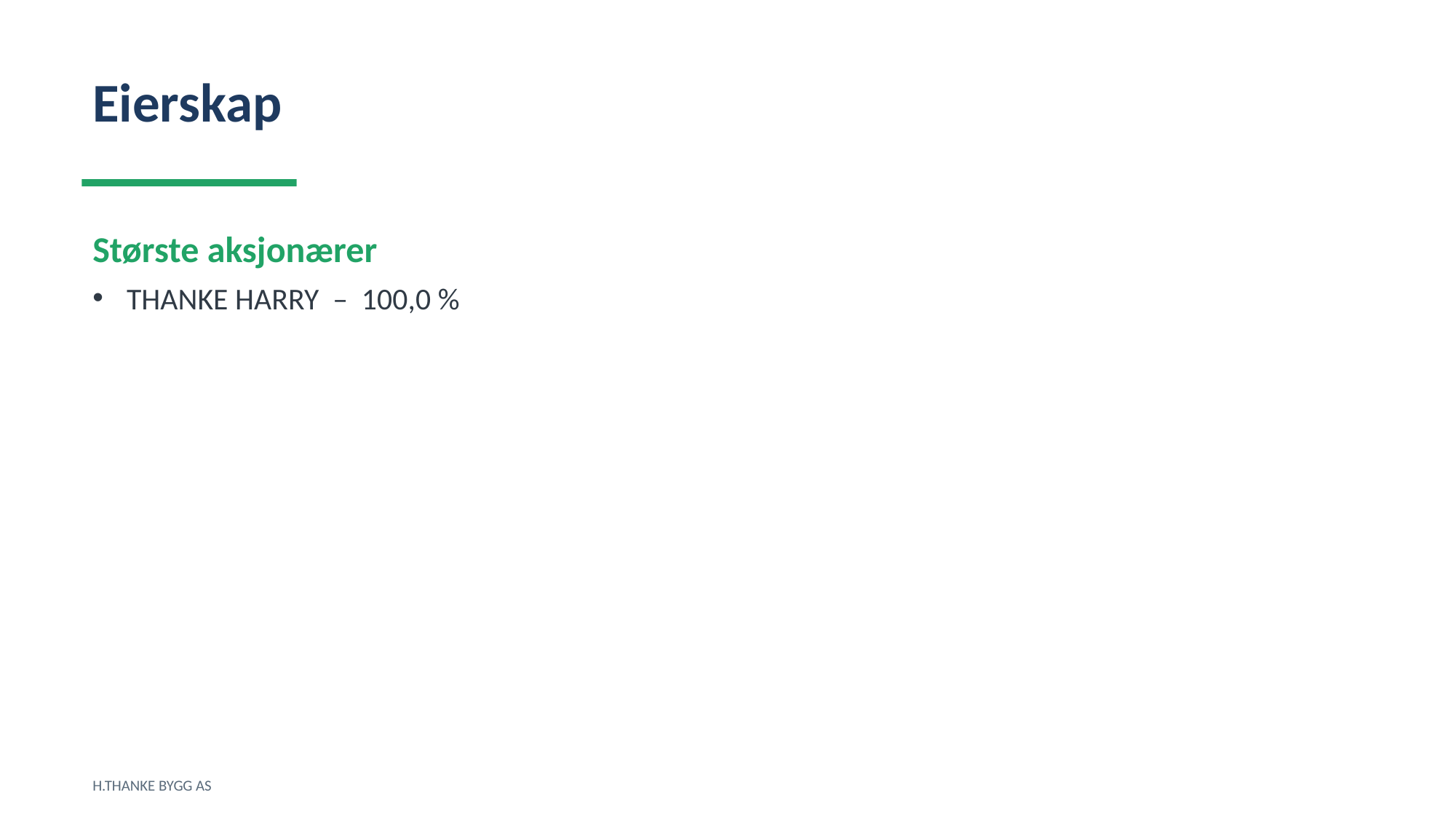

Eierskap

Største aksjonærer
THANKE HARRY  –  100,0 %
H.THANKE BYGG AS